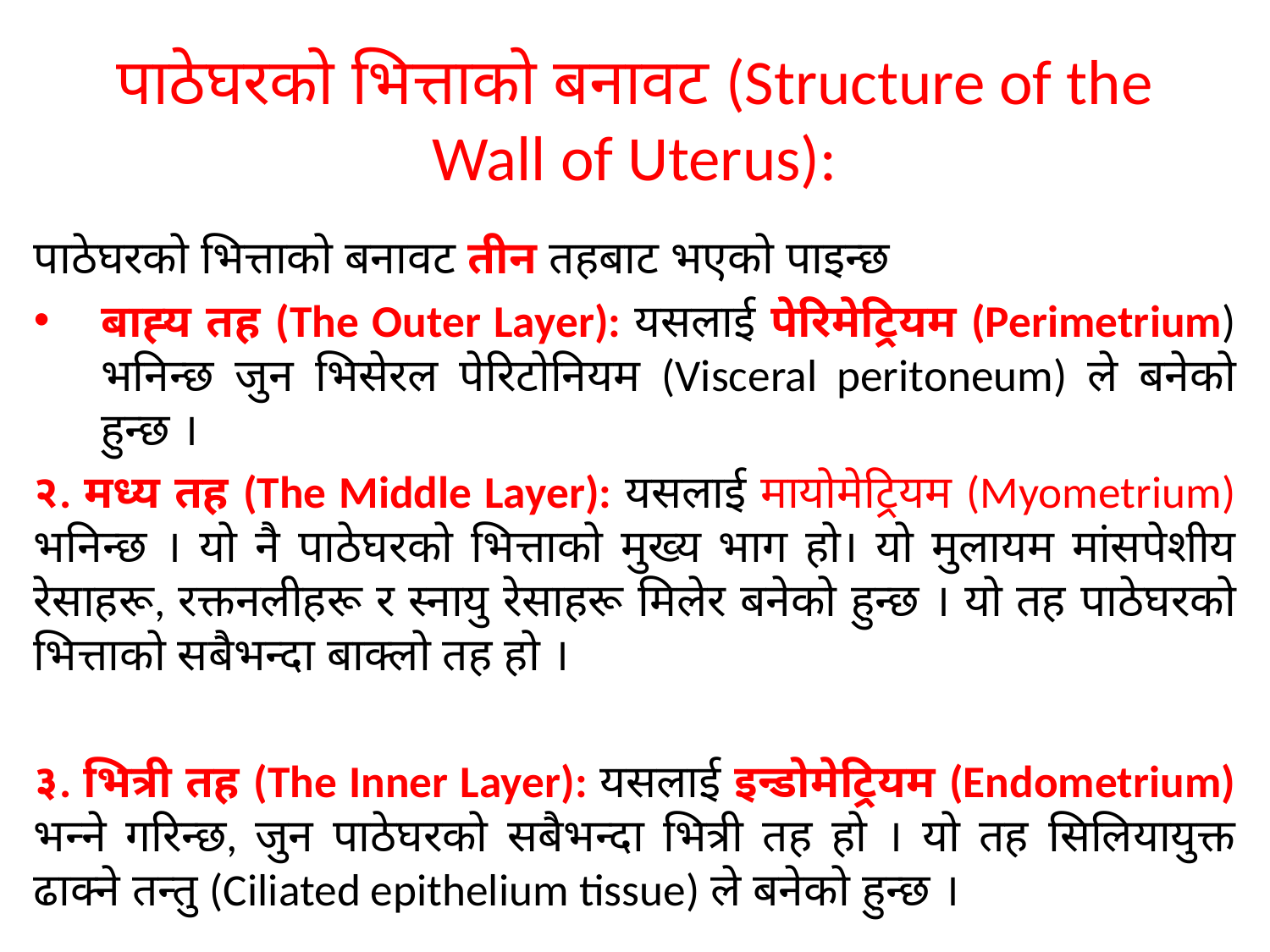

# पाठेघरको भित्ताको बनावट (Structure of the Wall of Uterus):
पाठेघरको भित्ताको बनावट तीन तहबाट भएको पाइन्छ
बाह्य तह (The Outer Layer): यसलाई पेरिमेट्रियम (Perimetrium) भनिन्छ जुन भिसेरल पेरिटोनियम (Visceral peritoneum) ले बनेको हुन्छ ।
२. मध्य तह (The Middle Layer): यसलाई मायोमेट्रियम (Myometrium) भनिन्छ । यो नै पाठेघरको भित्ताको मुख्य भाग हो। यो मुलायम मांसपेशीय रेसाहरू, रक्तनलीहरू र स्नायु रेसाहरू मिलेर बनेको हुन्छ । यो तह पाठेघरको भित्ताको सबैभन्दा बाक्लो तह हो ।

३. भित्री तह (The Inner Layer): यसलाई इन्डोमेट्रियम (Endometrium) भन्ने गरिन्छ, जुन पाठेघरको सबैभन्दा भित्री तह हो । यो तह सिलियायुक्त ढाक्ने तन्तु (Ciliated epithelium tissue) ले बनेको हुन्छ ।